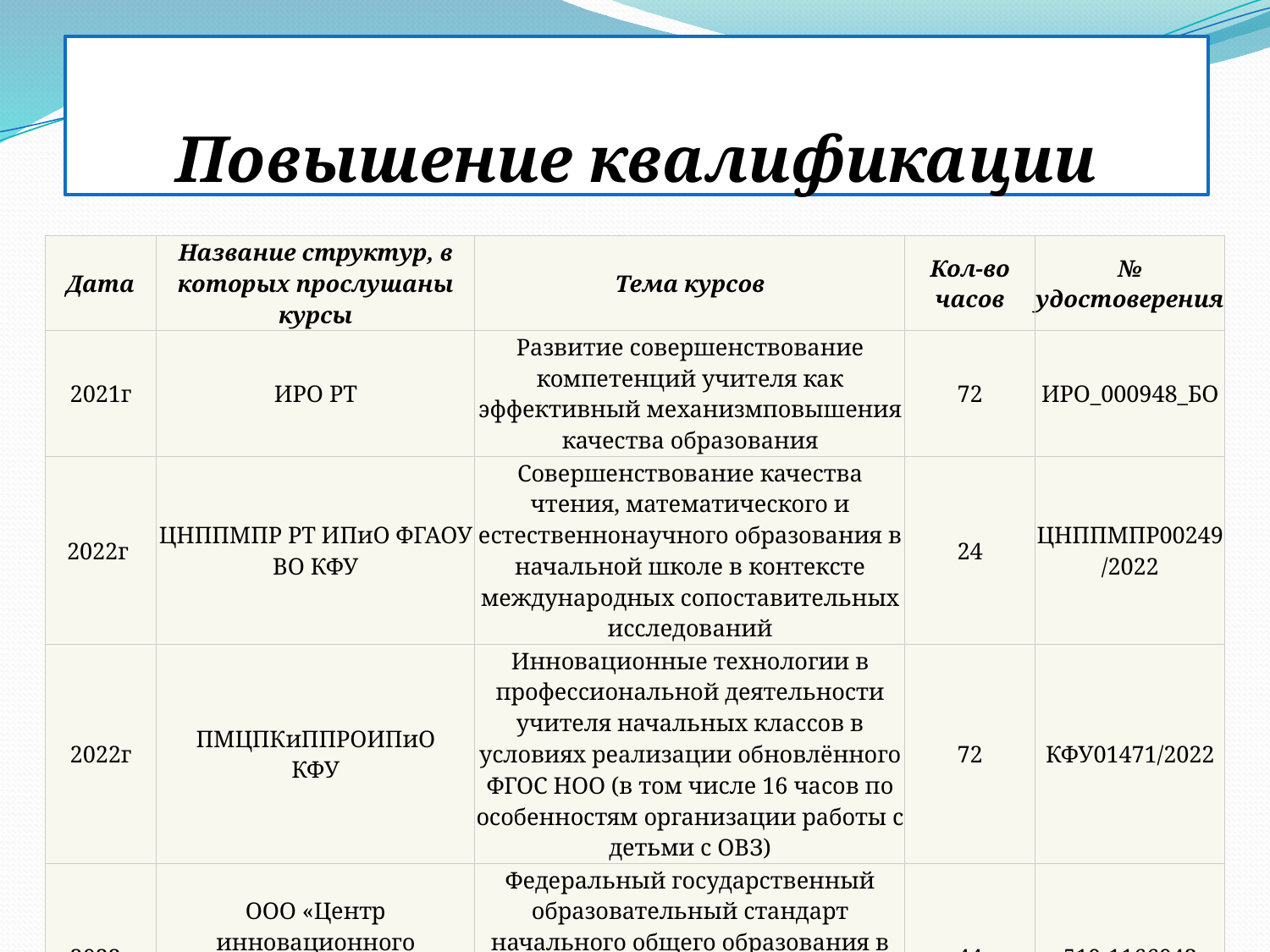

# Повышение квалификации
| Дата | Название структур, в которых прослушаны курсы | Тема курсов | Кол-во часов | № удостоверения |
| --- | --- | --- | --- | --- |
| 2021г | ИРО РТ | Развитие совершенствование компетенций учителя как эффективный механизмповышения качества образования | 72 | ИРО\_000948\_БО |
| 2022г | ЦНППМПР РТ ИПиО ФГАОУ ВО КФУ | Совершенствование качества чтения, математического и естественнонаучного образования в начальной школе в контексте международных сопоставительных исследований | 24 | ЦНППМПР00249/2022 |
| 2022г | ПМЦПКиППРОИПиО КФУ | Инновационные технологии в профессиональной деятельности учителя начальных классов в условиях реализации обновлённого ФГОС НОО (в том числе 16 часов по особенностям организации работы с детьми с ОВЗ) | 72 | КФУ01471/2022 |
| 2022г | ООО «Центр инновационного образования и воспитания» | Федеральный государственный образовательный стандарт начального общего образования в соответствии с приказом Минпросвещения России №286 от 31 мая 2021года | 44 | 519-1166043 |